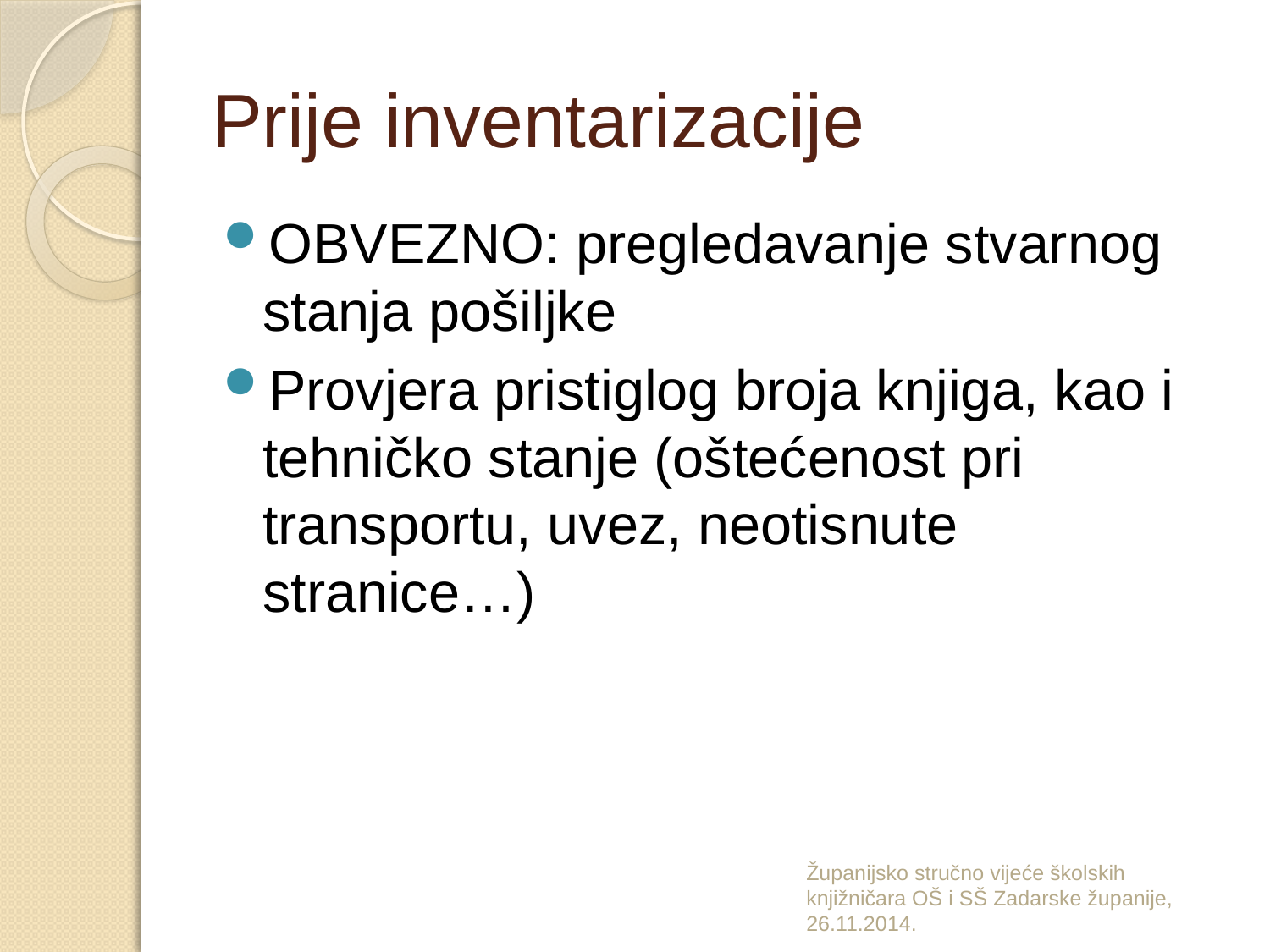

# Prije inventarizacije
OBVEZNO: pregledavanje stvarnog stanja pošiljke
Provjera pristiglog broja knjiga, kao i  tehničko stanje (oštećenost pri transportu, uvez, neotisnute stranice…)
Županijsko stručno vijeće školskih knjižničara OŠ i SŠ Zadarske županije, 26.11.2014.